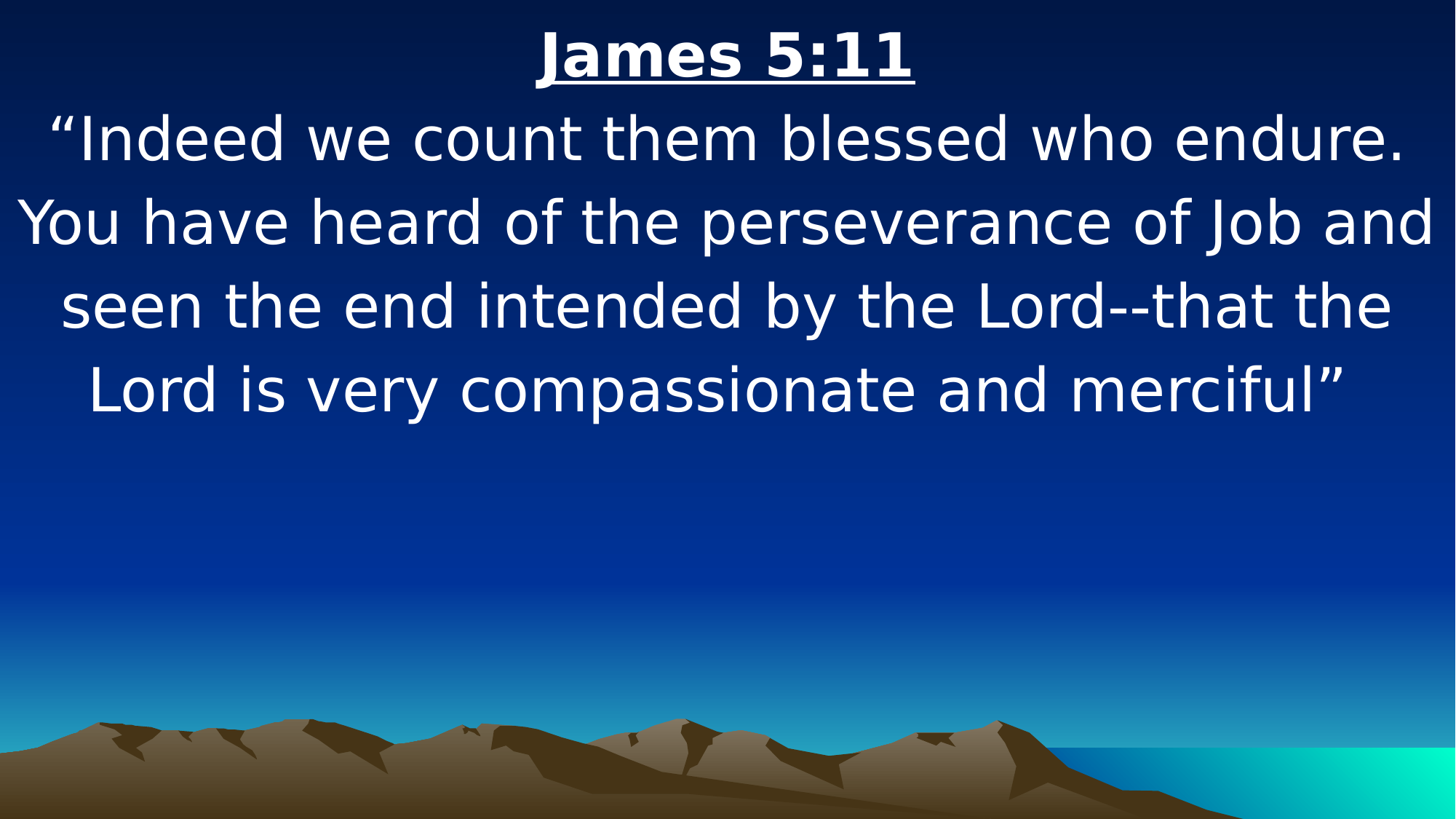

James 5:11
“Indeed we count them blessed who endure. You have heard of the perseverance of Job and seen the end intended by the Lord--that the Lord is very compassionate and merciful”